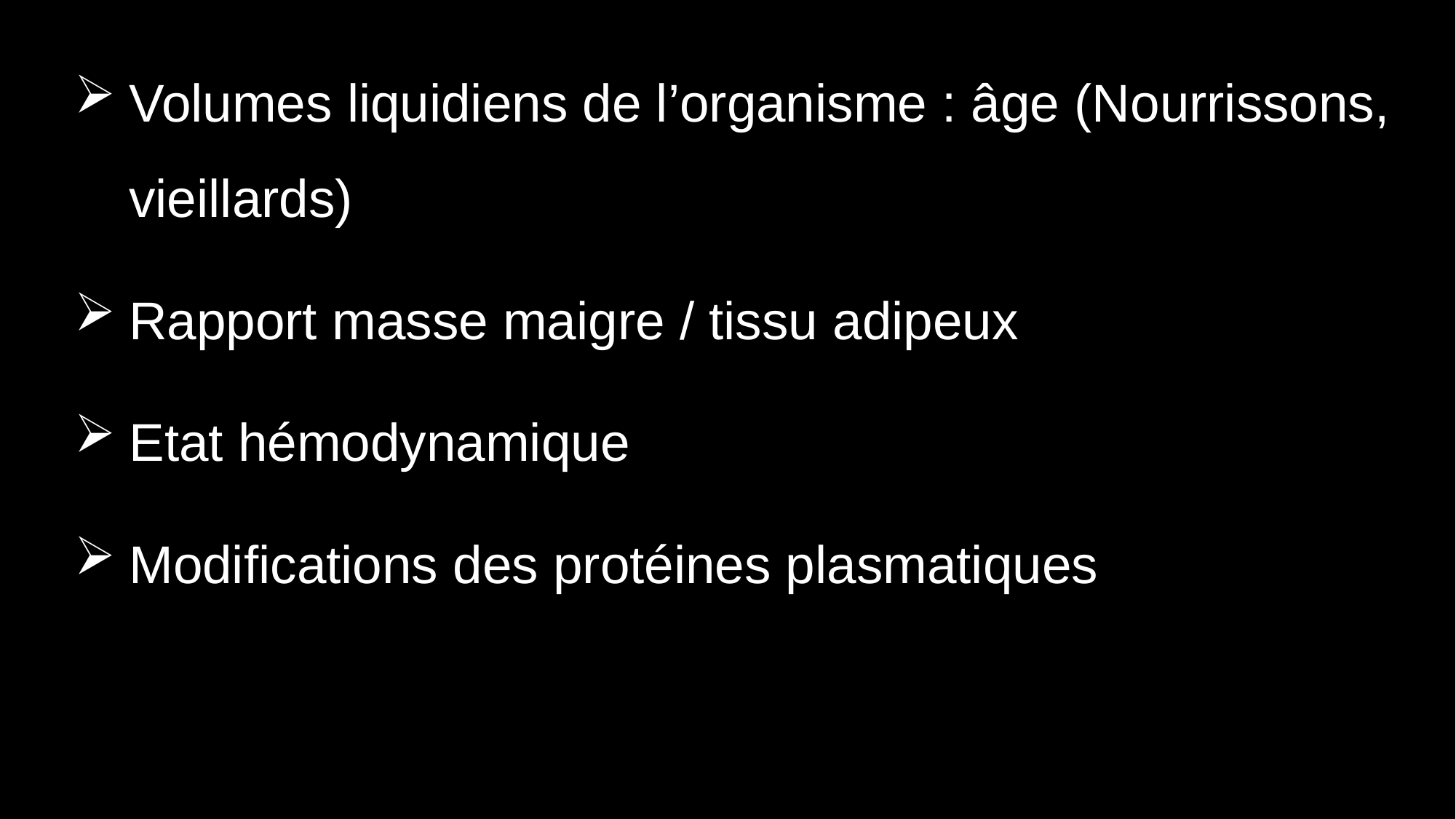

Volumes liquidiens de l’organisme : âge (Nourrissons, vieillards)
Rapport masse maigre / tissu adipeux
Etat hémodynamique
Modifications des protéines plasmatiques